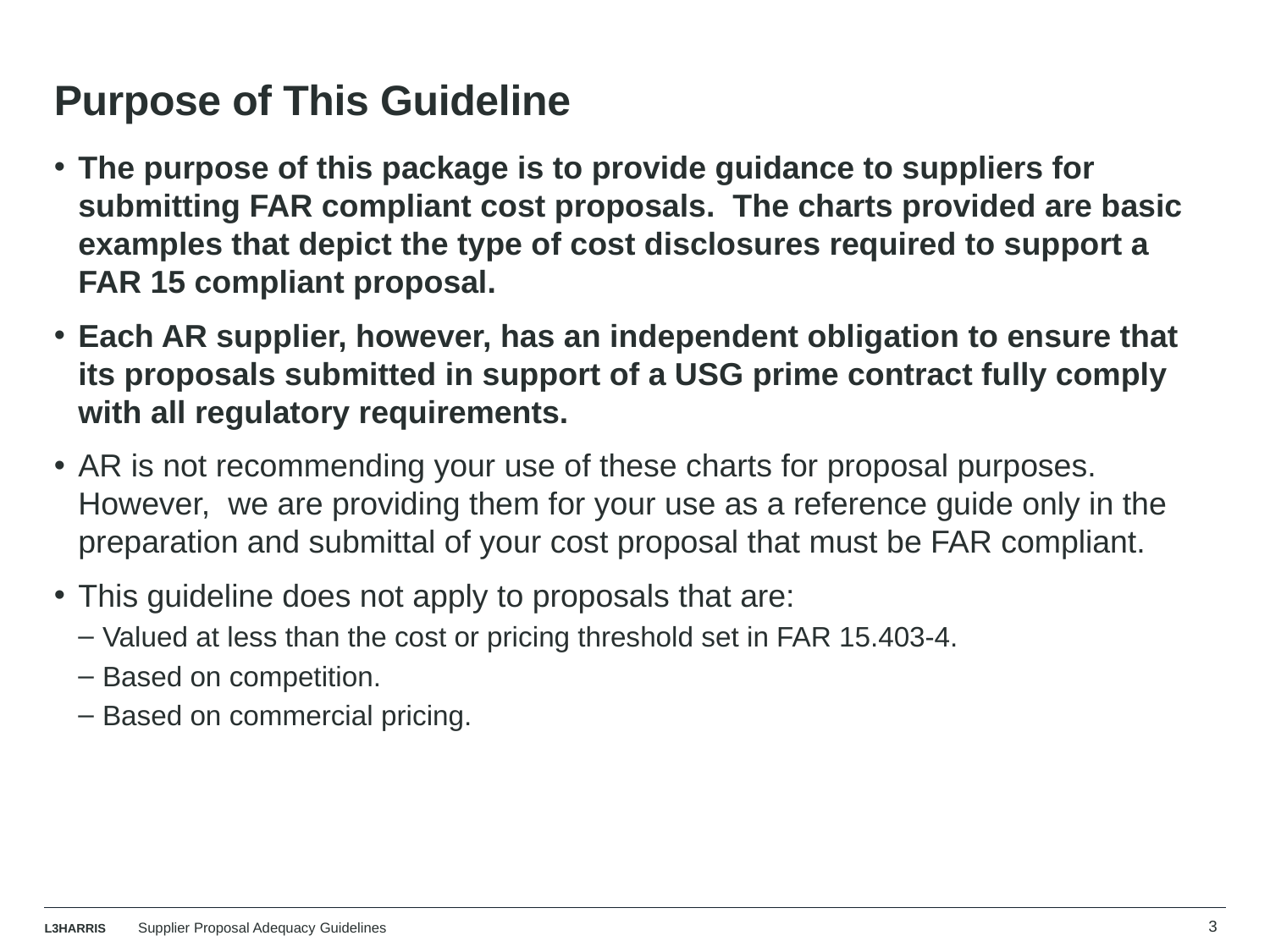

Purpose of This Guideline
The purpose of this package is to provide guidance to suppliers for submitting FAR compliant cost proposals.  The charts provided are basic examples that depict the type of cost disclosures required to support a FAR 15 compliant proposal.
Each AR supplier, however, has an independent obligation to ensure that its proposals submitted in support of a USG prime contract fully comply with all regulatory requirements.
AR is not recommending your use of these charts for proposal purposes.  However,  we are providing them for your use as a reference guide only in the preparation and submittal of your cost proposal that must be FAR compliant.
This guideline does not apply to proposals that are:
Valued at less than the cost or pricing threshold set in FAR 15.403-4.
Based on competition.
Based on commercial pricing.

Site Location – Canoga Park
Address – 8900 De Soto Avenue Canoga Park, CA 91304
1345 employees and 170 temps – 1515 people total